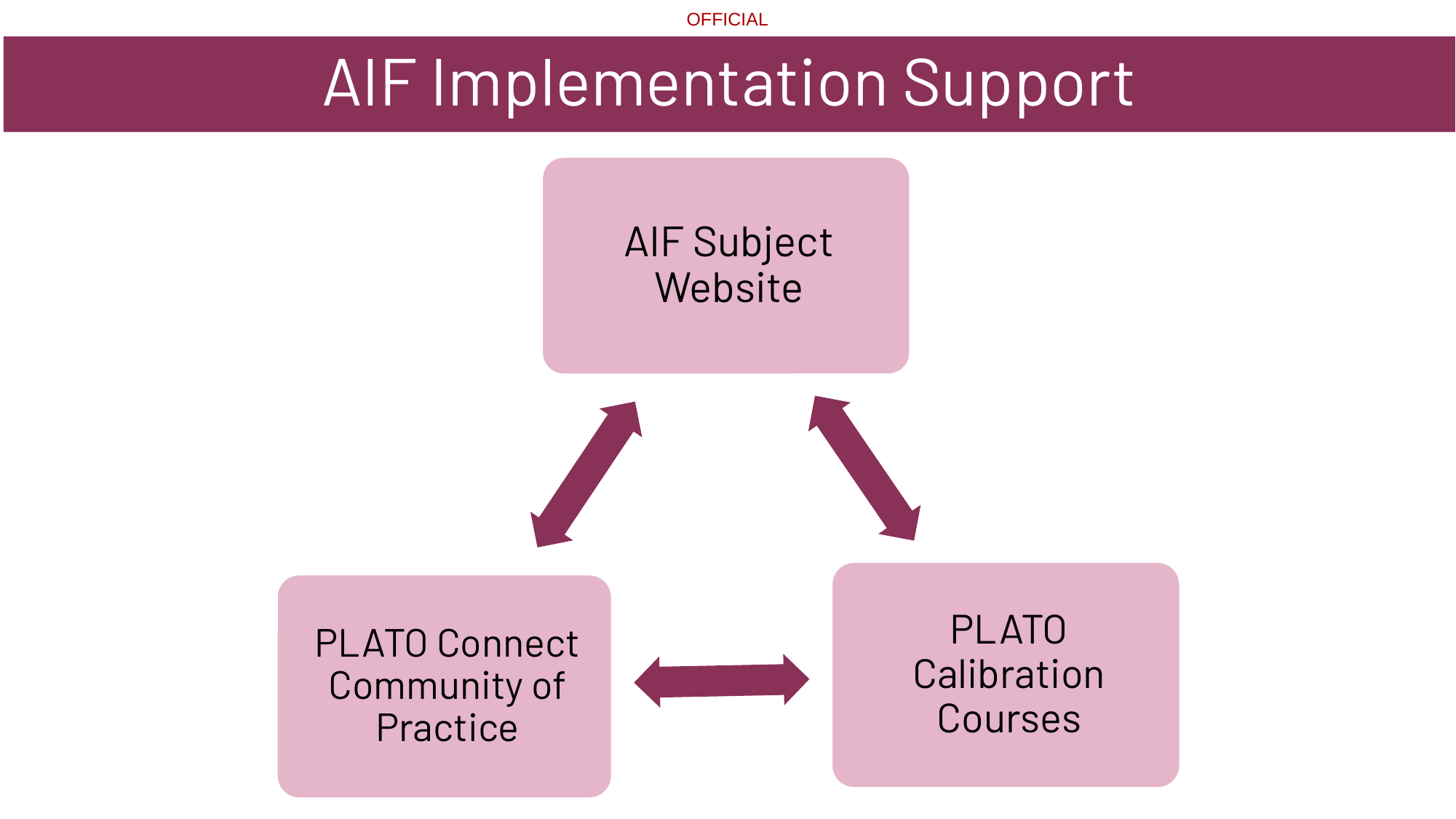

# AIF Implementation Support
AIF Subject Website

PLATO Calibration Courses

PLATO Connect Community of Practice